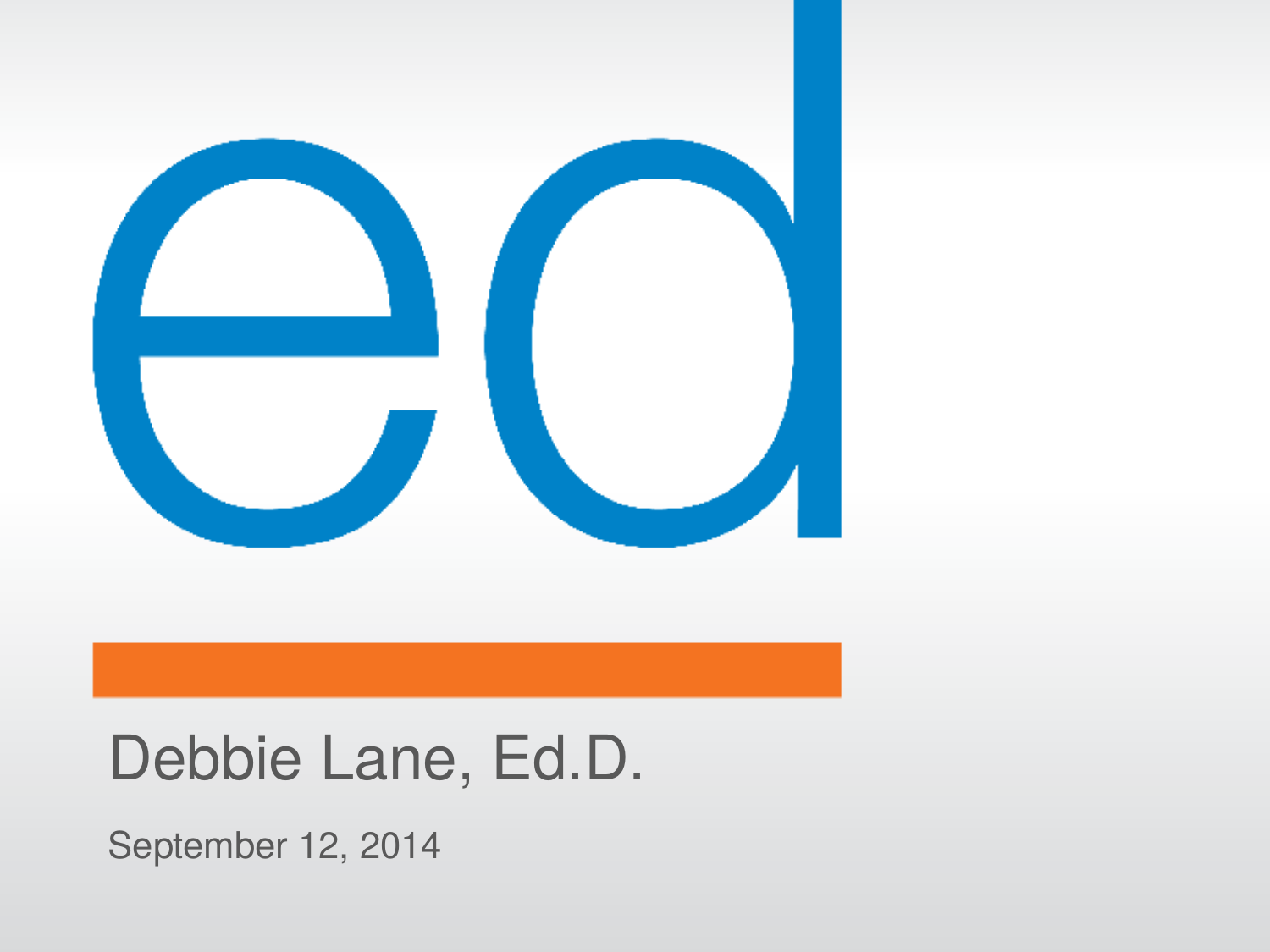

# Debbie Lane, Ed.D.

September 12, 2014